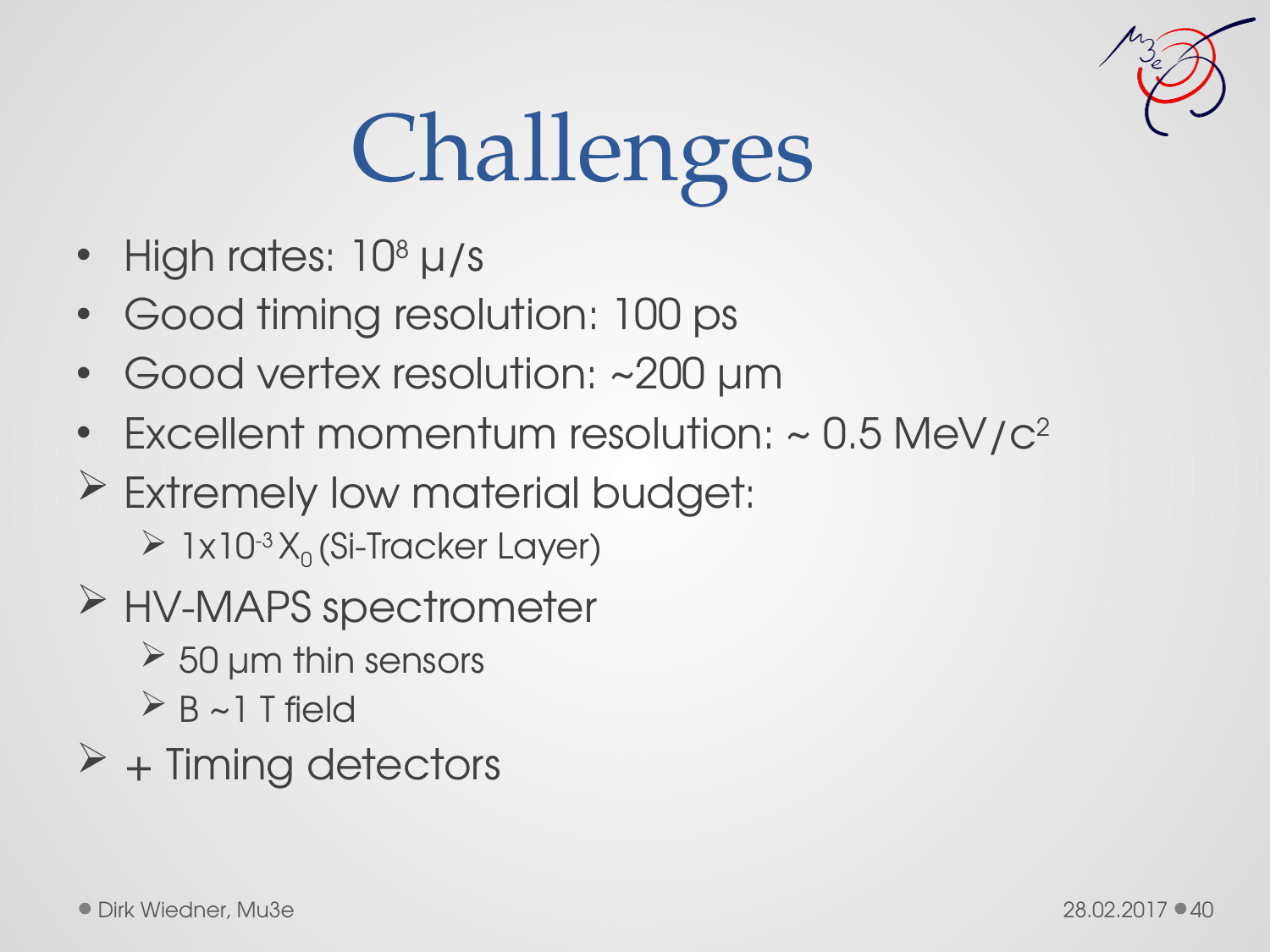

# Challenges
High rates: 108 μ/s
Good timing resolution: 100 ps
Good vertex resolution: ~200 μm
Excellent momentum resolution: ~ 0.5 MeV/c2
Extremely low material budget:
1x10-3 X0 (Si-Tracker Layer)
HV-MAPS spectrometer
50 μm thin sensors
B ~1 T field
+ Timing detectors
Dirk Wiedner, Mu3e
28.02.2017
40